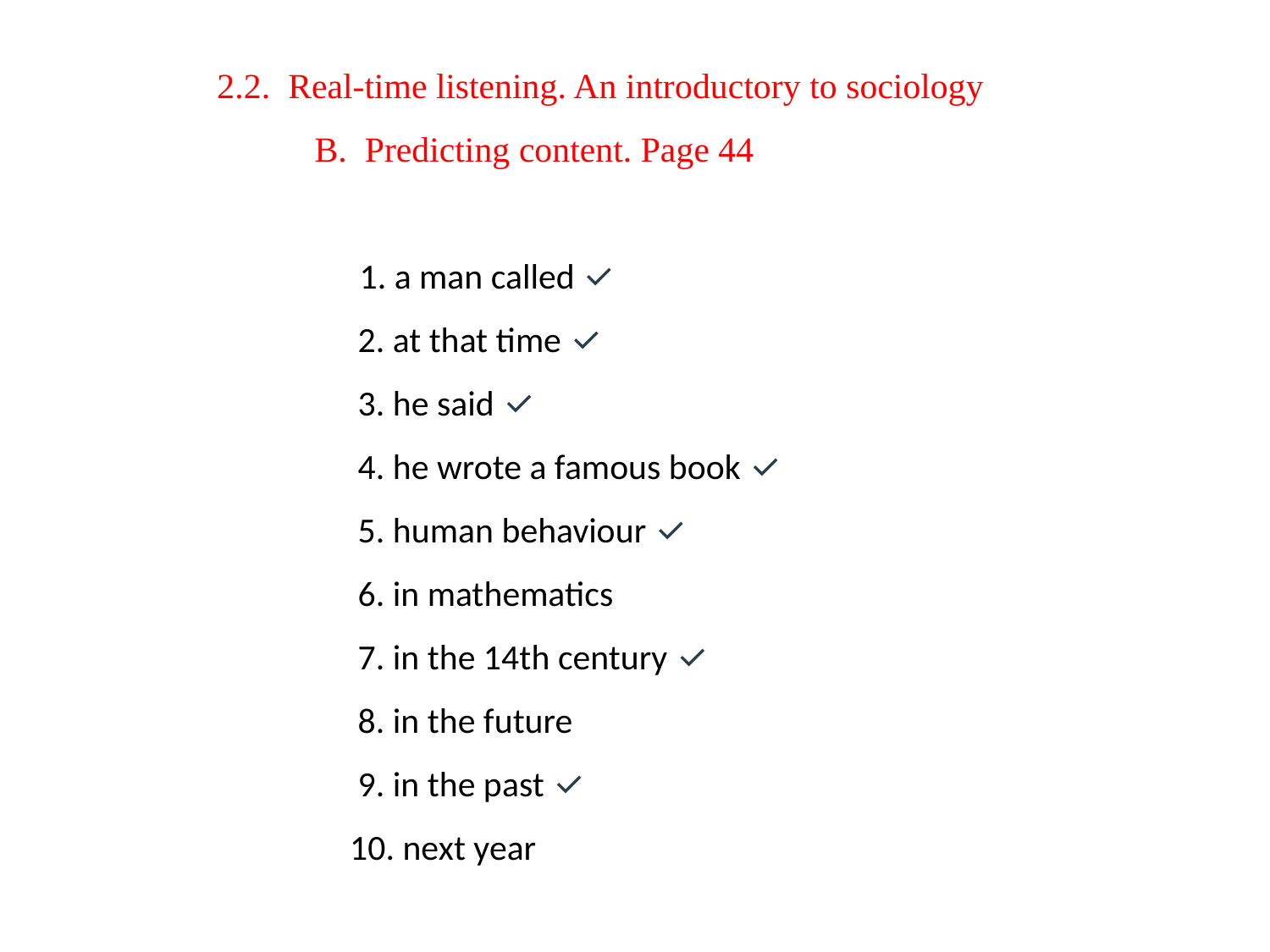

# 2.2.  Real-time listening. An introductory to sociology B.  Predicting content. Page 44 1. a man called ✓ 2. at that time ✓ 3. he said ✓ 4. he wrote a famous book ✓ 5. human behaviour ✓ 6. in mathematics 7. in the 14th century ✓ 8. in the future 9. in the past ✓ 10. next year